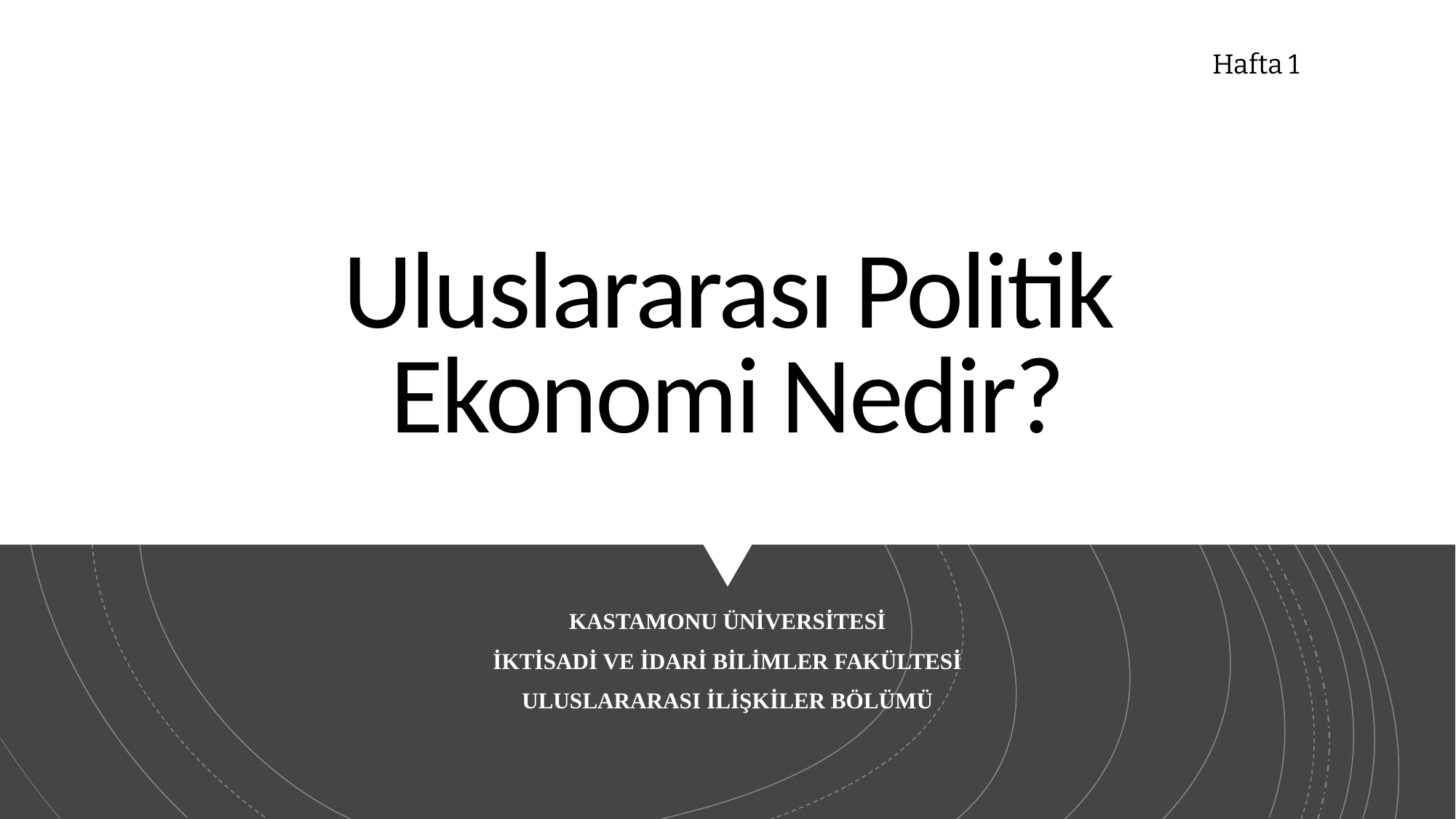

Hafta 1
# Uluslararası Politik Ekonomi Nedir?

KASTAMONU ÜNİVERSİTESİ
İKTİSADİ VE İDARİ BİLİMLER FAKÜLTESİ
ULUSLARARASI İLİŞKİLER BÖLÜMÜ